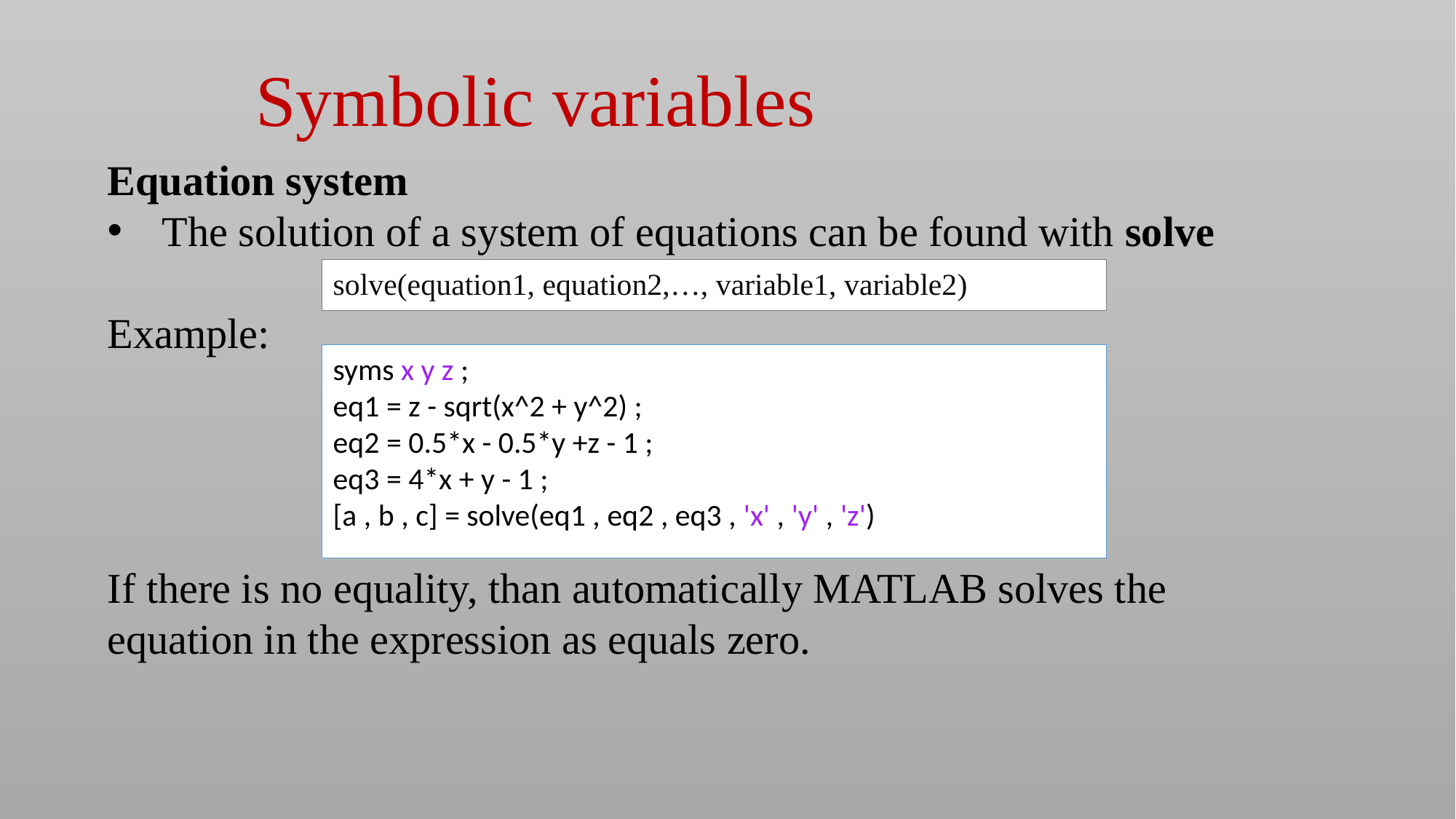

Symbolic variables
Equation system
The solution of a system of equations can be found with solve

Example:

If there is no equality, than automatically MATLAB solves the equation in the expression as equals zero.
solve(equation1, equation2,…, variable1, variable2)

syms x y z ;
eq1 = z - sqrt(x^2 + y^2) ;
eq2 = 0.5*x - 0.5*y +z - 1 ;
eq3 = 4*x + y - 1 ;
[a , b , c] = solve(eq1 , eq2 , eq3 , 'x' , 'y' , 'z')